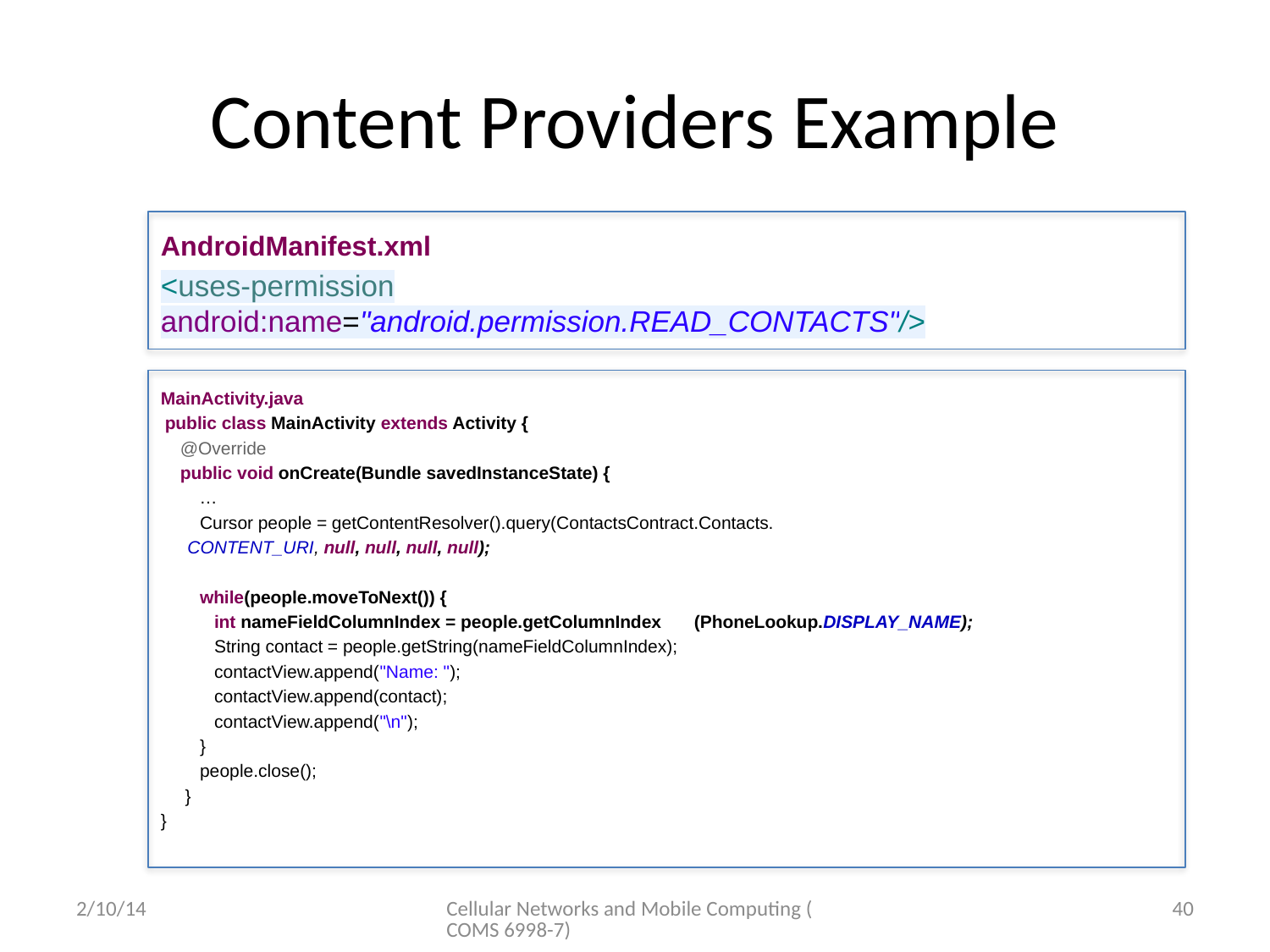

# Content Providers Example

AndroidManifest.xml
<uses-permission android:name="android.permission.READ_CONTACTS"/>

MainActivity.java
 public class MainActivity extends Activity {
    @Override
    public void onCreate(Bundle savedInstanceState) {
        …
        Cursor people = getContentResolver().query(ContactsContract.Contacts.
  			CONTENT_URI, null, null, null, null);

        while(people.moveToNext()) {
           int nameFieldColumnIndex = people.getColumnIndex 		 	(PhoneLookup.DISPLAY_NAME);
           String contact = people.getString(nameFieldColumnIndex);
           contactView.append("Name: ");
           contactView.append(contact);
           contactView.append("\n");
        }
        people.close();
     }
}
2/10/14
Cellular Networks and Mobile Computing (COMS 6998-7)
40